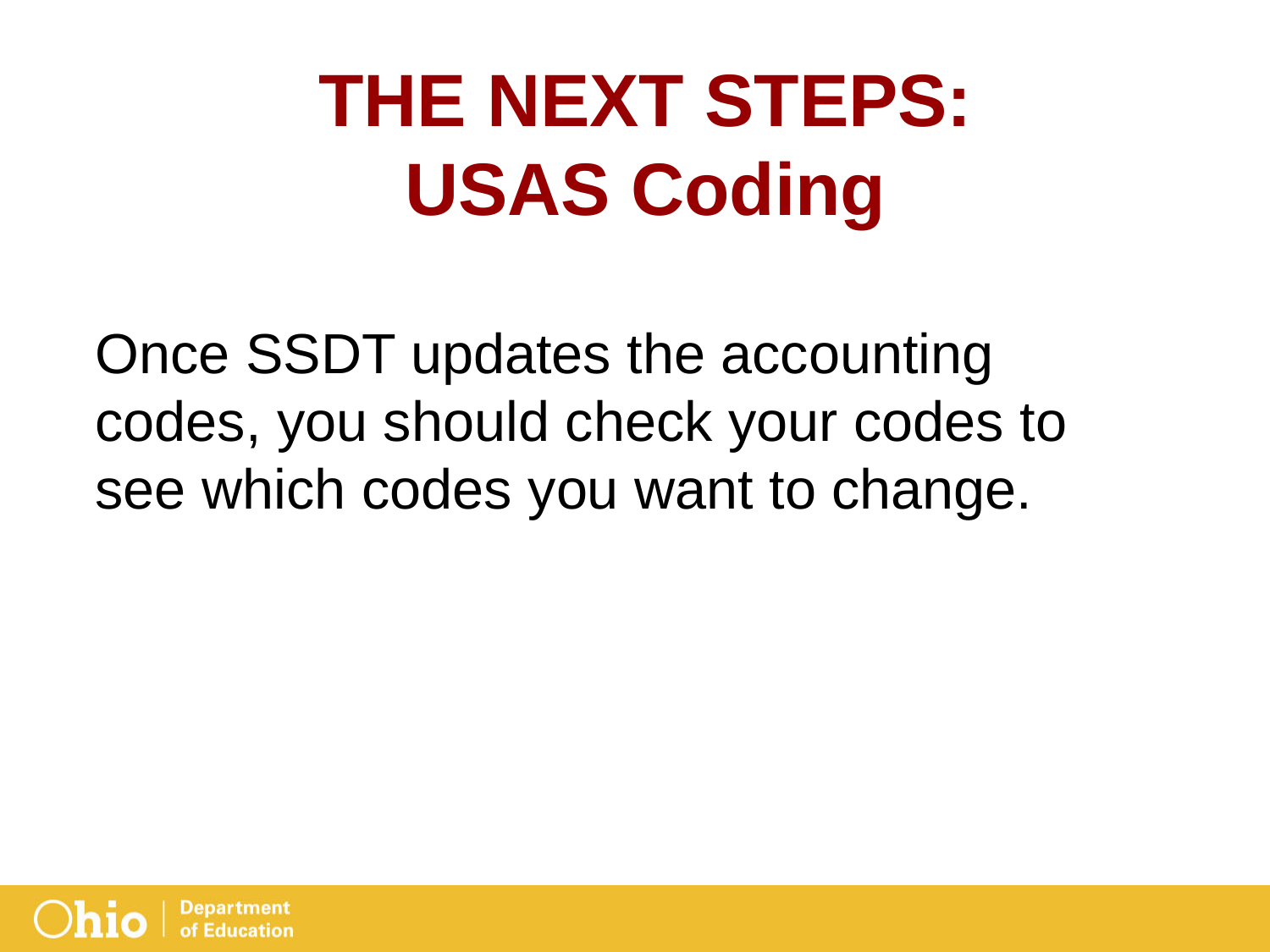

# THE NEXT STEPS: USAS Coding
Once SSDT updates the accounting codes, you should check your codes to see which codes you want to change.